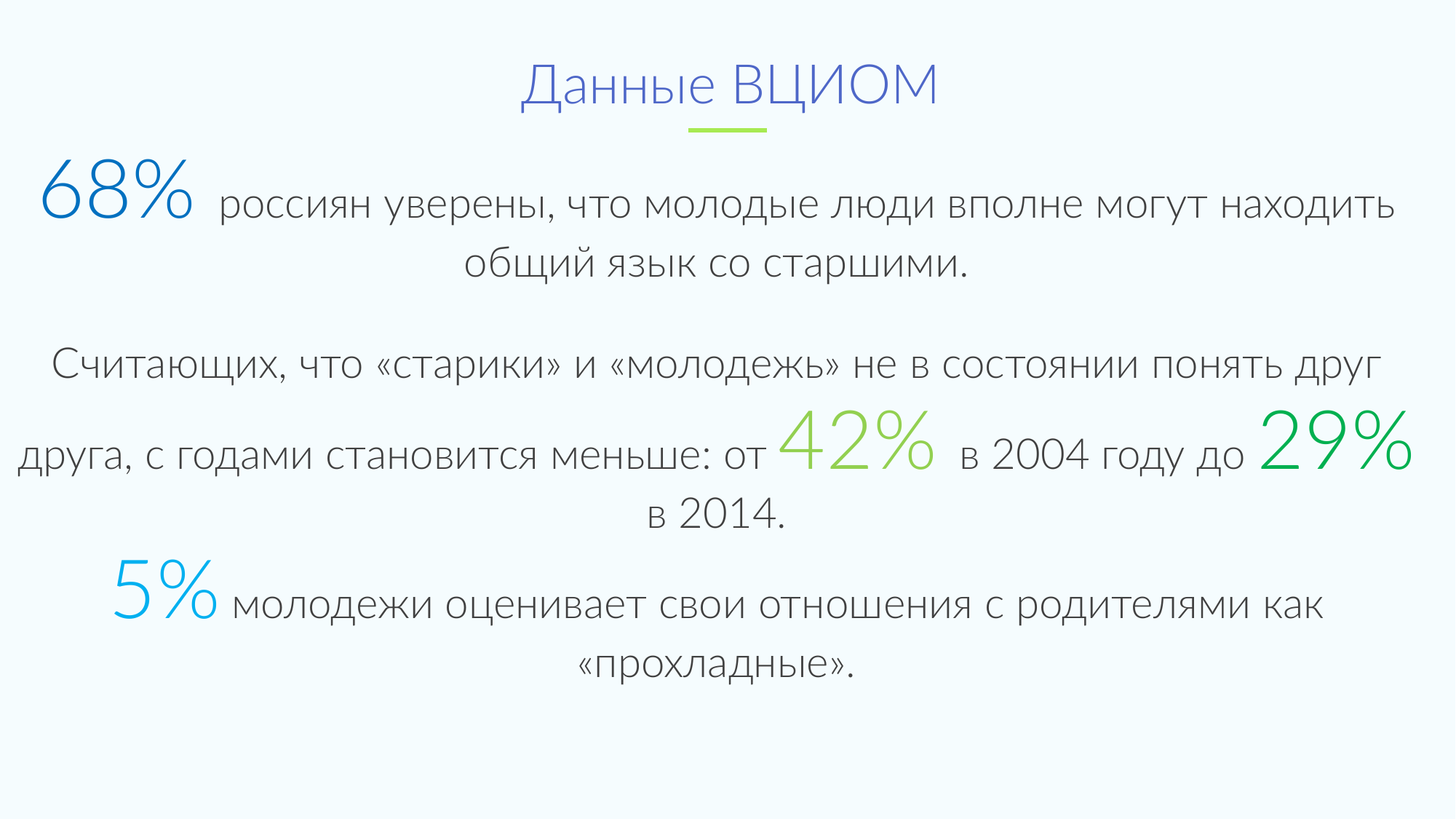

Данные ВЦИОМ
68% россиян уверены, что молодые люди вполне могут находить общий язык со старшими.

Cчитающих, что «старики» и «молодежь» не в состоянии понять друг друга, с годами становится меньше: от 42% в 2004 году до 29% в 2014.
5% молодежи оценивает свои отношения с родителями как «прохладные».